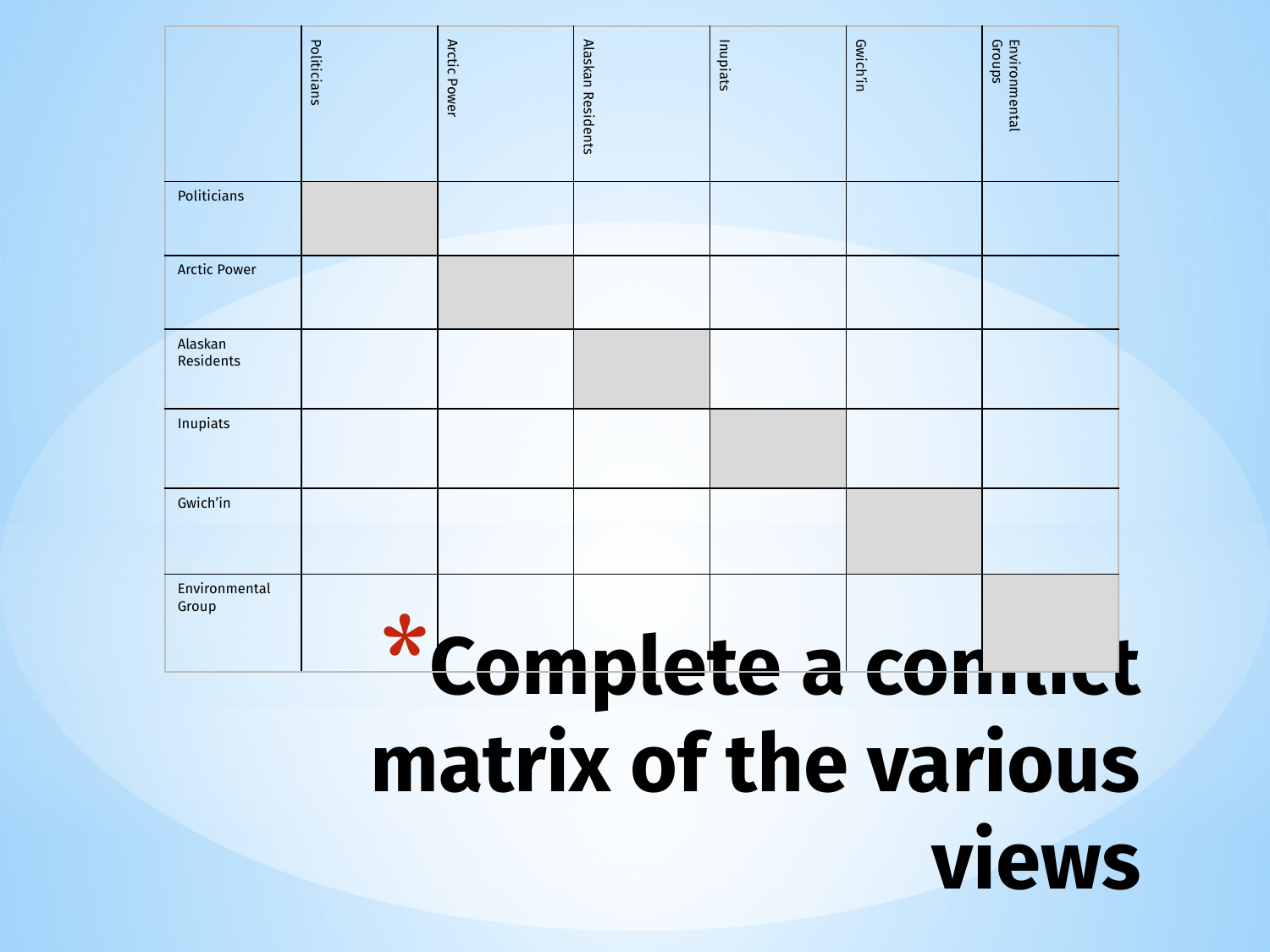

|  | Politicians | Arctic Power | Alaskan Residents | Inupiats | Gwich’in | Environmental Groups |
| --- | --- | --- | --- | --- | --- | --- |
| Politicians |  |  |  |  |  |  |
| Arctic Power |  |  |  |  |  |  |
| Alaskan Residents |  |  |  |  |  |  |
| Inupiats |  |  |  |  |  |  |
| Gwich’in |  |  |  |  |  |  |
| Environmental Group |  |  |  |  |  |  |
# Complete a conflict matrix of the various views